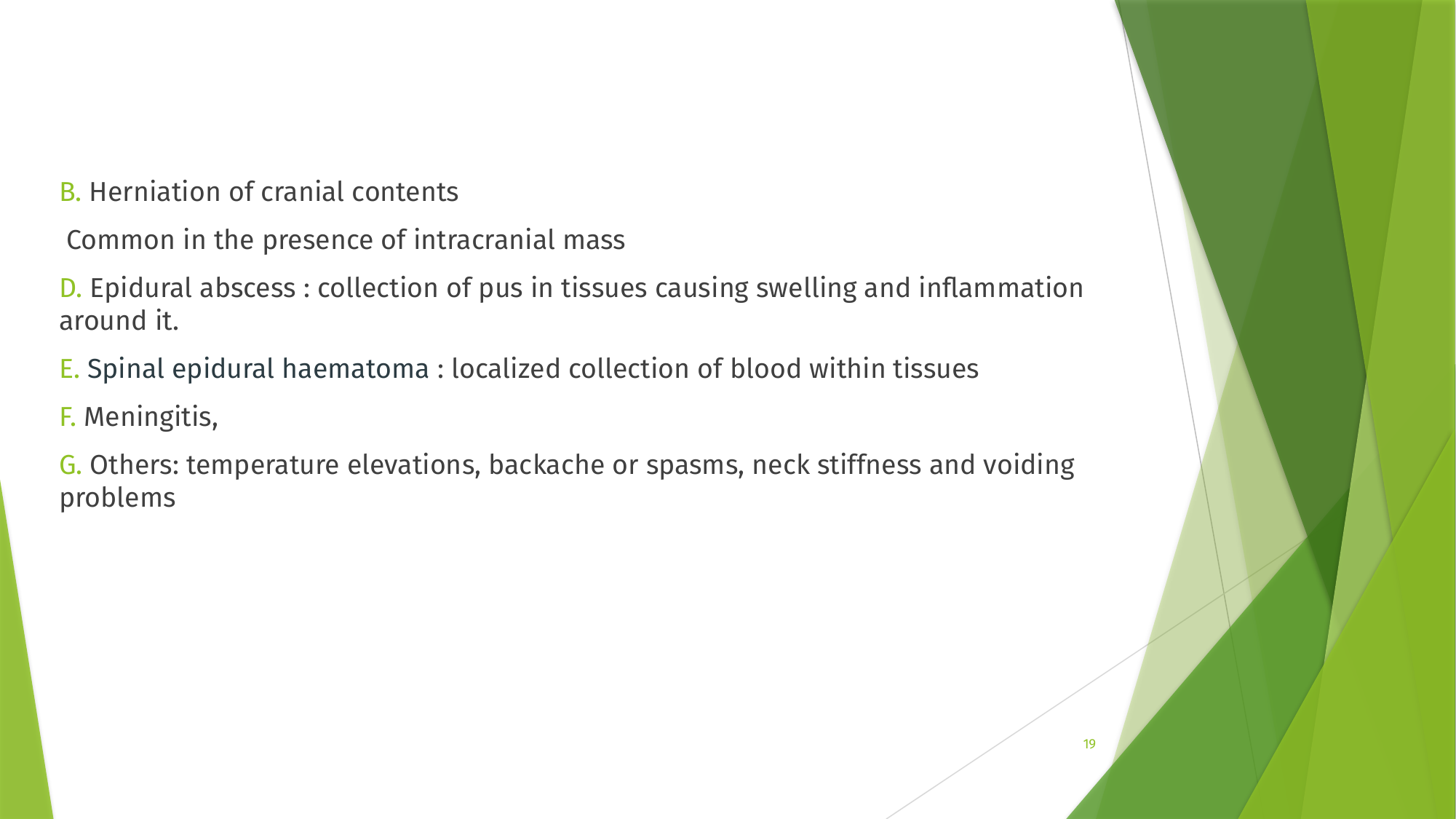

B. Herniation of cranial contents
 Common in the presence of intracranial mass
D. Epidural abscess : collection of pus in tissues causing swelling and inflammation around it.
E. Spinal epidural haematoma : localized collection of blood within tissues
F. Meningitis,
G. Others: temperature elevations, backache or spasms, neck stiffness and voiding problems

19